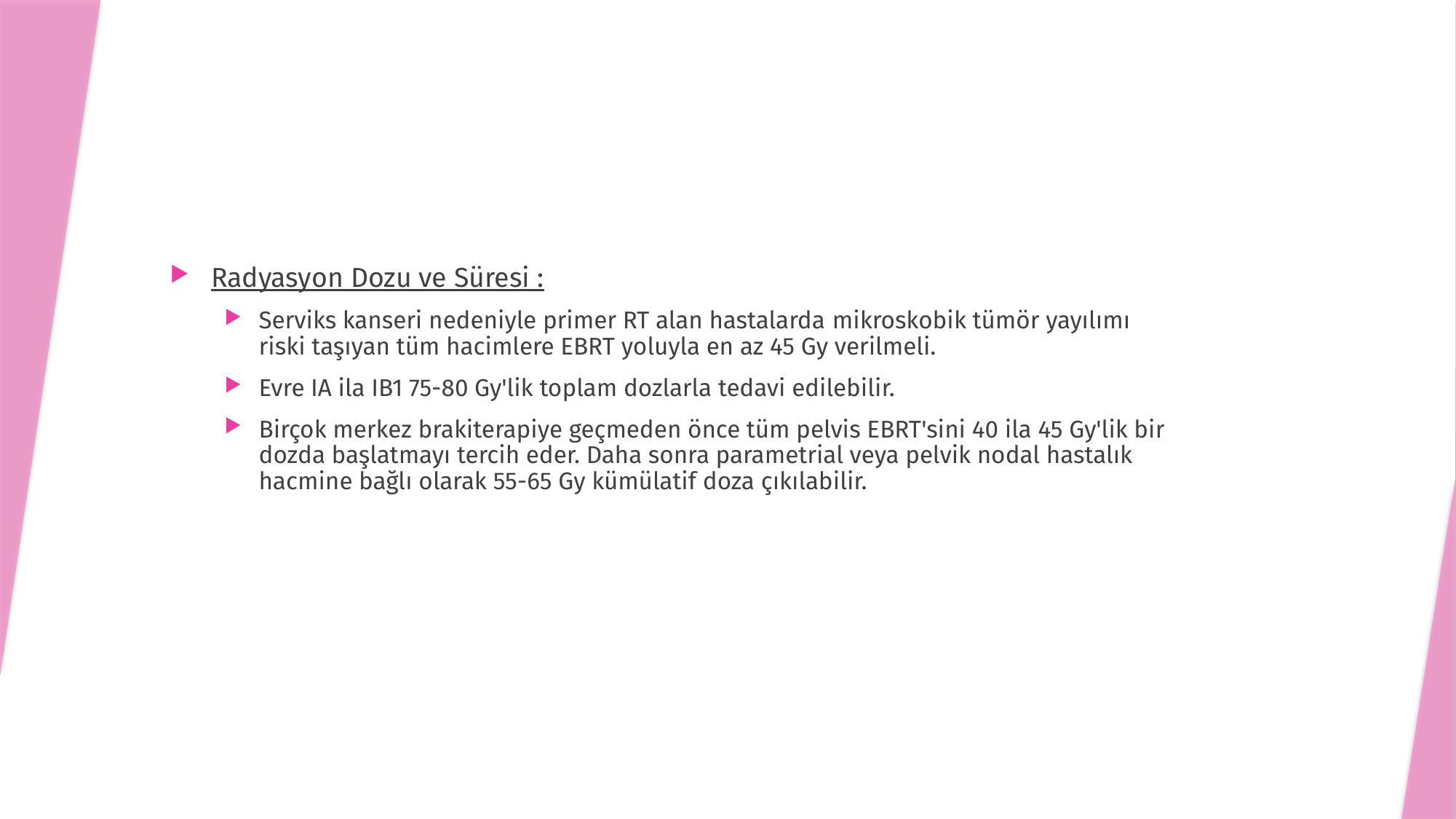

#
Radyasyon Dozu ve Süresi :
Serviks kanseri nedeniyle primer RT alan hastalarda mikroskobik tümör yayılımı riski taşıyan tüm hacimlere EBRT yoluyla en az 45 Gy verilmeli.
Evre IA ila IB1 75-80 Gy'lik toplam dozlarla tedavi edilebilir.
Birçok merkez brakiterapiye geçmeden önce tüm pelvis EBRT'sini 40 ila 45 Gy'lik bir dozda başlatmayı tercih eder. Daha sonra parametrial veya pelvik nodal hastalık hacmine bağlı olarak 55-65 Gy kümülatif doza çıkılabilir.